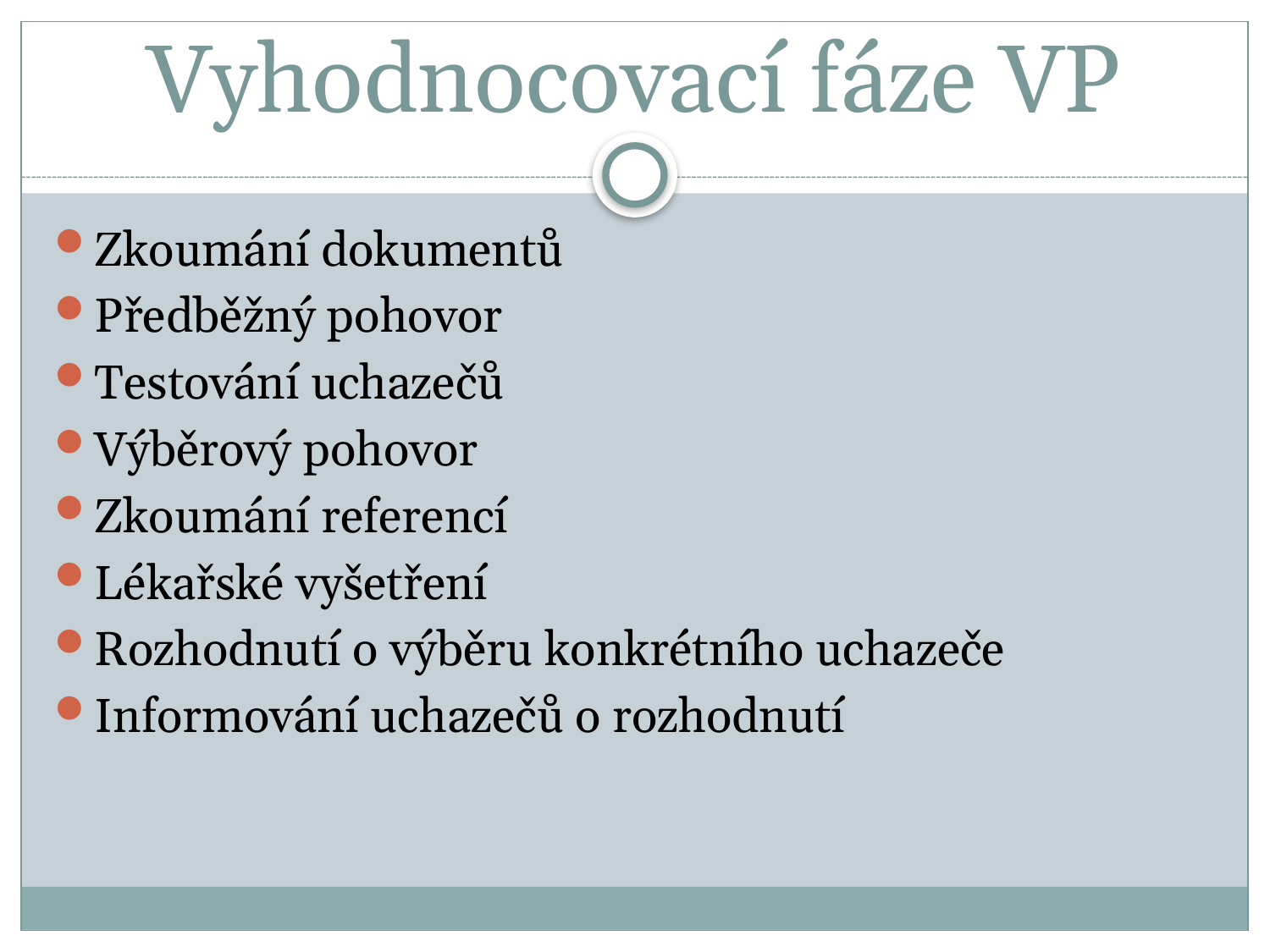

# Vyhodnocovací fáze VP
Zkoumání dokumentů
Předběžný pohovor
Testování uchazečů
Výběrový pohovor
Zkoumání referencí
Lékařské vyšetření
Rozhodnutí o výběru konkrétního uchazeče
Informování uchazečů o rozhodnutí